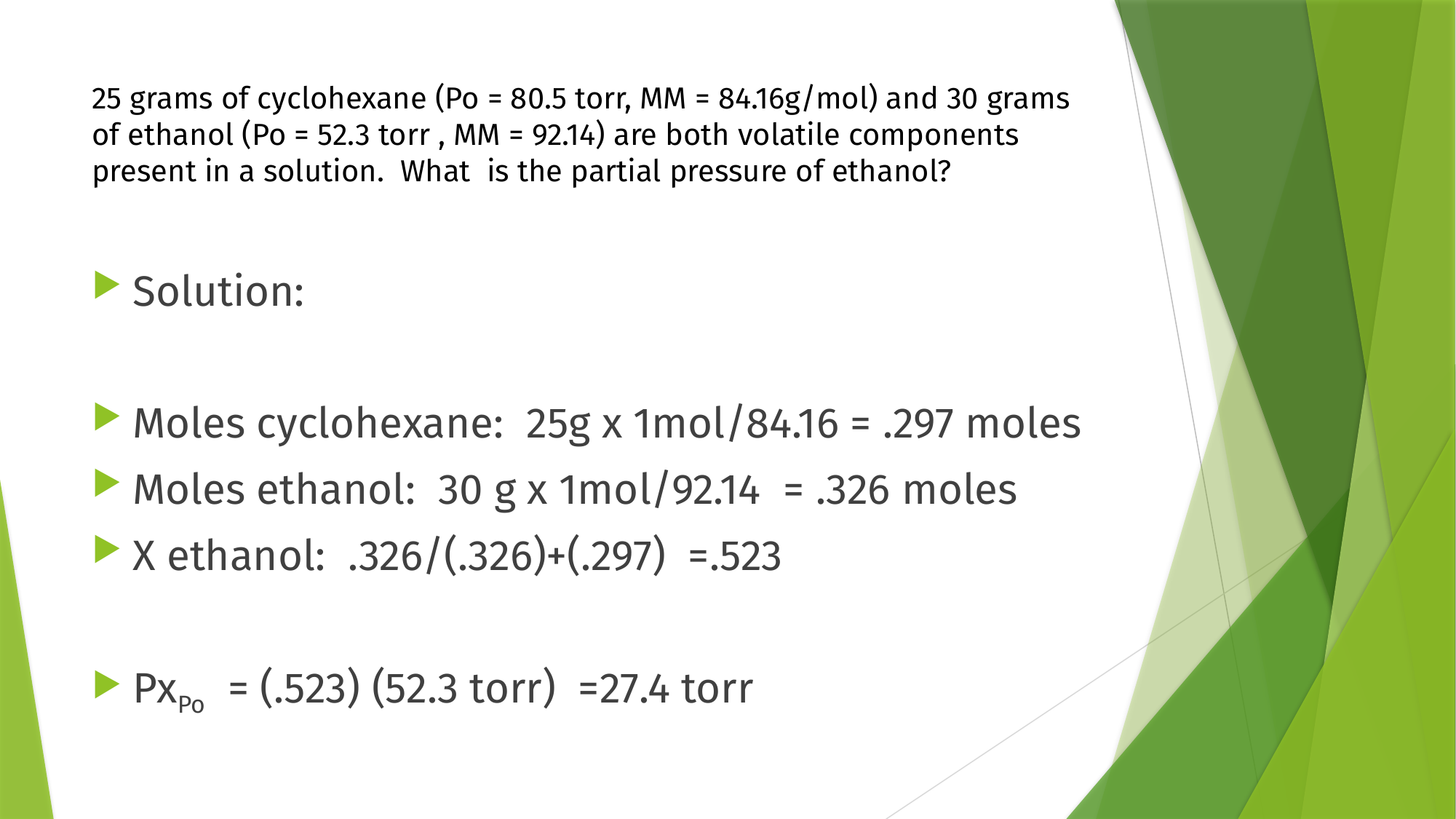

# 25 grams of cyclohexane (Po = 80.5 torr, MM = 84.16g/mol) and 30 grams of ethanol (Po = 52.3 torr , MM = 92.14) are both volatile components present in a solution.  What  is the partial pressure of ethanol?
Solution:

Moles cyclohexane:  25g x 1mol/84.16 = .297 moles
Moles ethanol:  30 g x 1mol/92.14  = .326 moles
X ethanol:  .326/(.326)+(.297)  =.523

PxPo  = (.523) (52.3 torr)  =27.4 torr